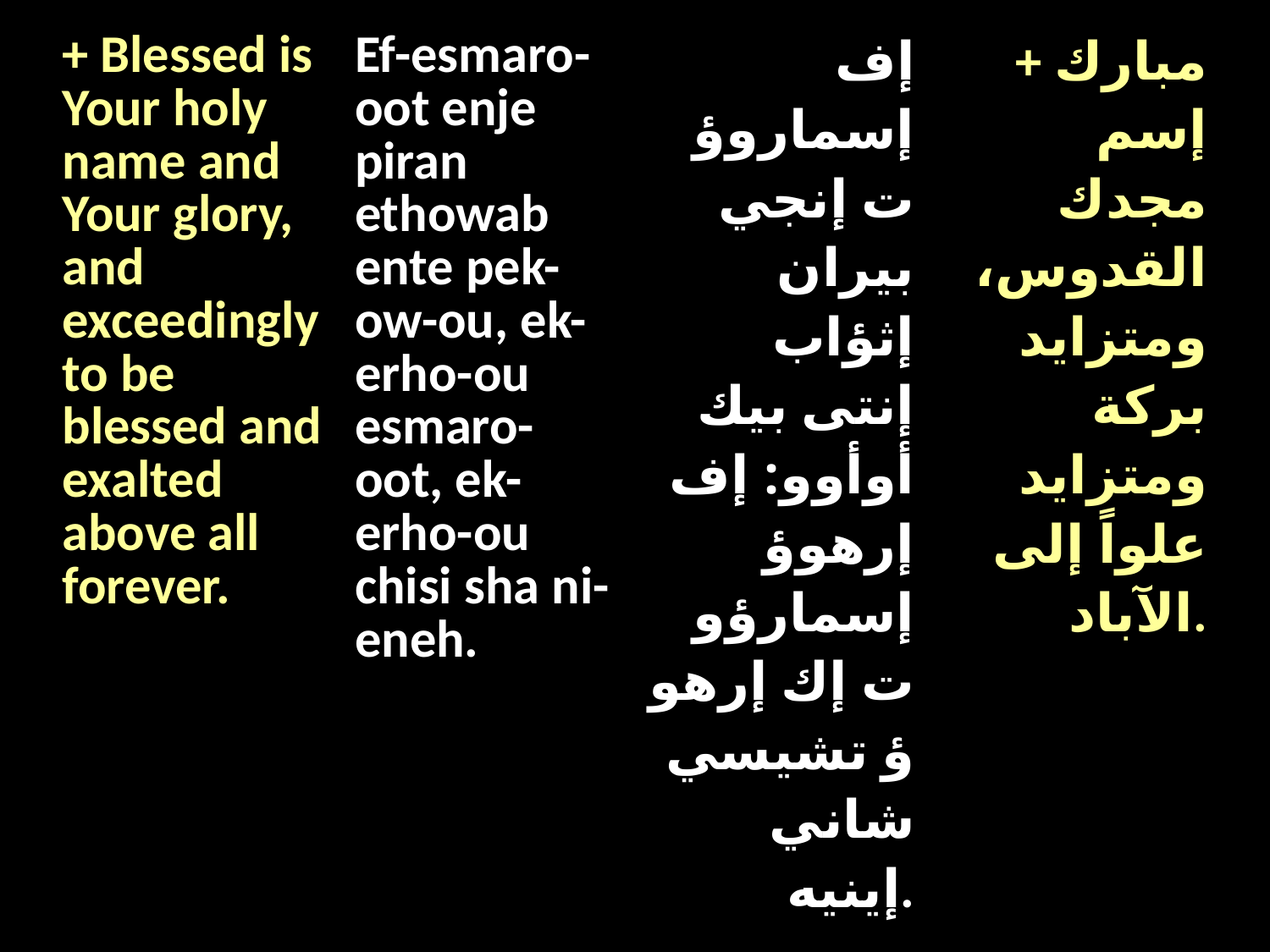

| + Blessed is Your holy name and Your glory, and exceedingly to be blessed and exalted above all forever. | Ef-esmaro-oot enje piran ethowab ente pek-ow-ou, ek-erho-ou esmaro-oot, ek-erho-ou chisi sha ni-eneh. | إف إسماروؤت إنجي بيران إثؤاب إنتى بيك أوأوو: إف إرهوؤ إسمارؤوت إك إرهو ؤ تشيسي شاني إينيه. | + مبارك إسم مجدك القدوس، ومتزايد بركة ومتزايد علواً إلى الآباد. |
| --- | --- | --- | --- |